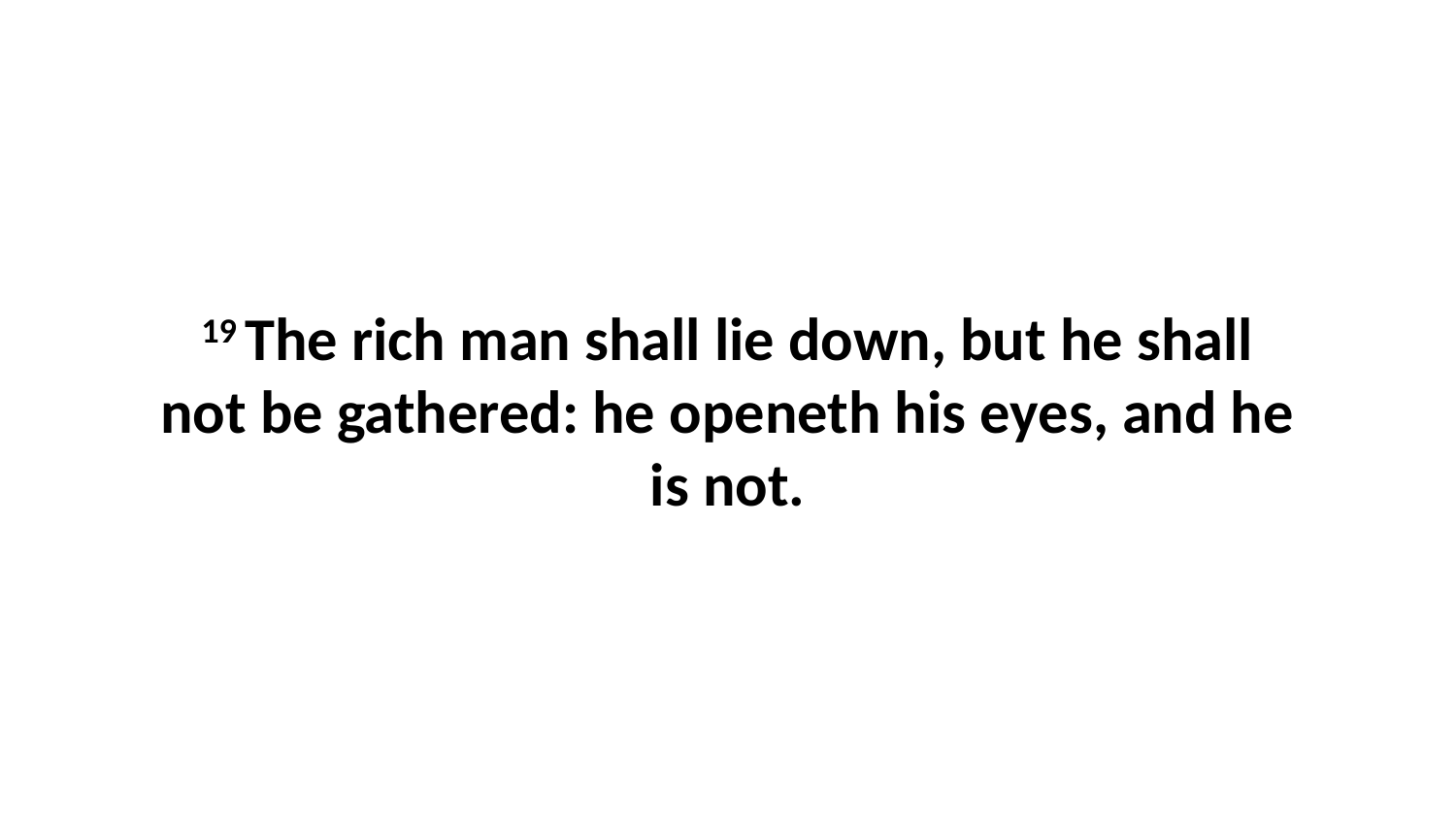

19 The rich man shall lie down, but he shall not be gathered: he openeth his eyes, and he is not.